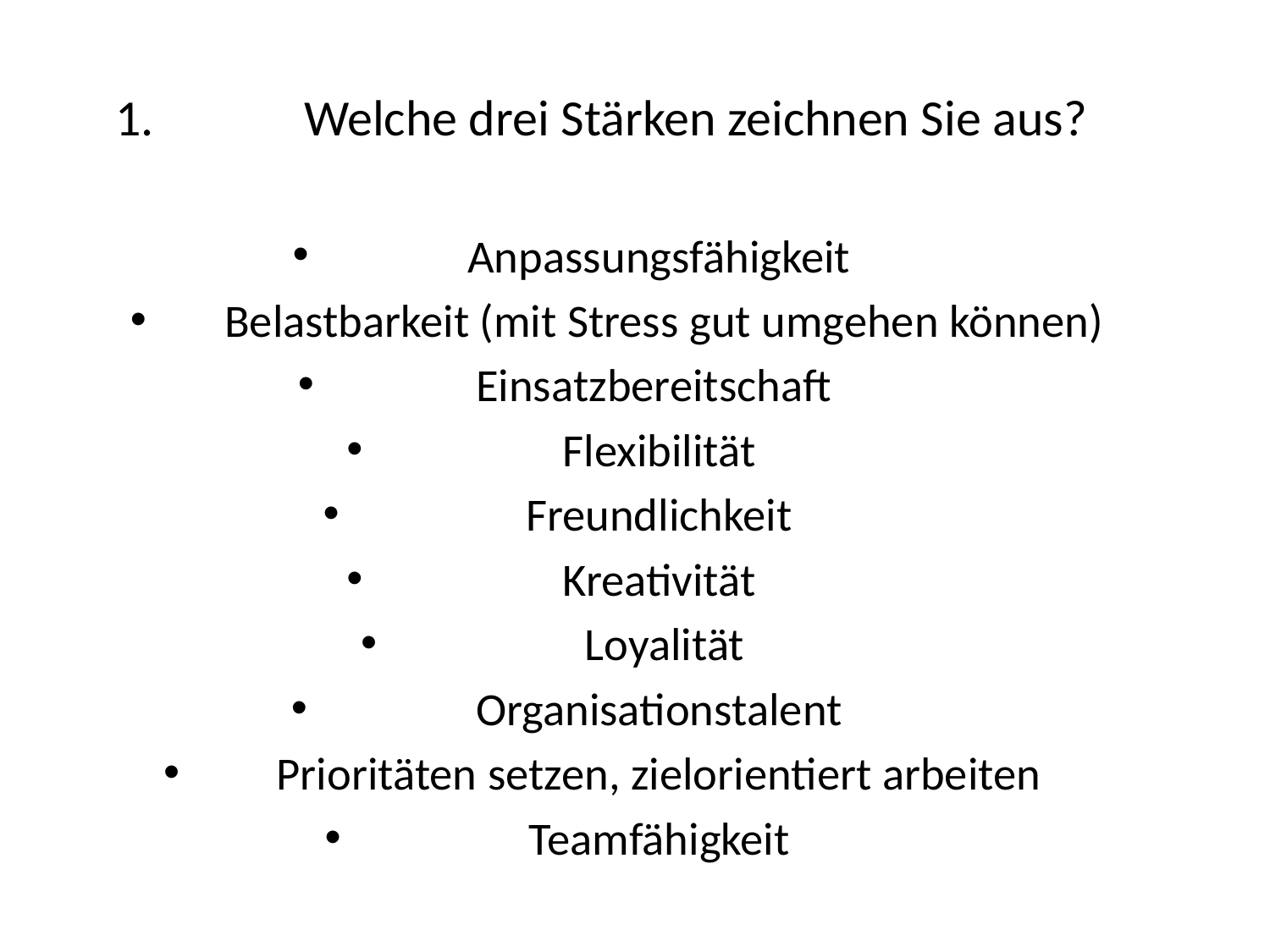

Welche drei Stärken zeichnen Sie aus?

Anpassungsfähigkeit
 Belastbarkeit (mit Stress gut umgehen können)
Einsatzbereitschaft
 Flexibilität
 Freundlichkeit
 Kreativität
 Loyalität
 Organisationstalent
 Prioritäten setzen, zielorientiert arbeiten
 Teamfähigkeit